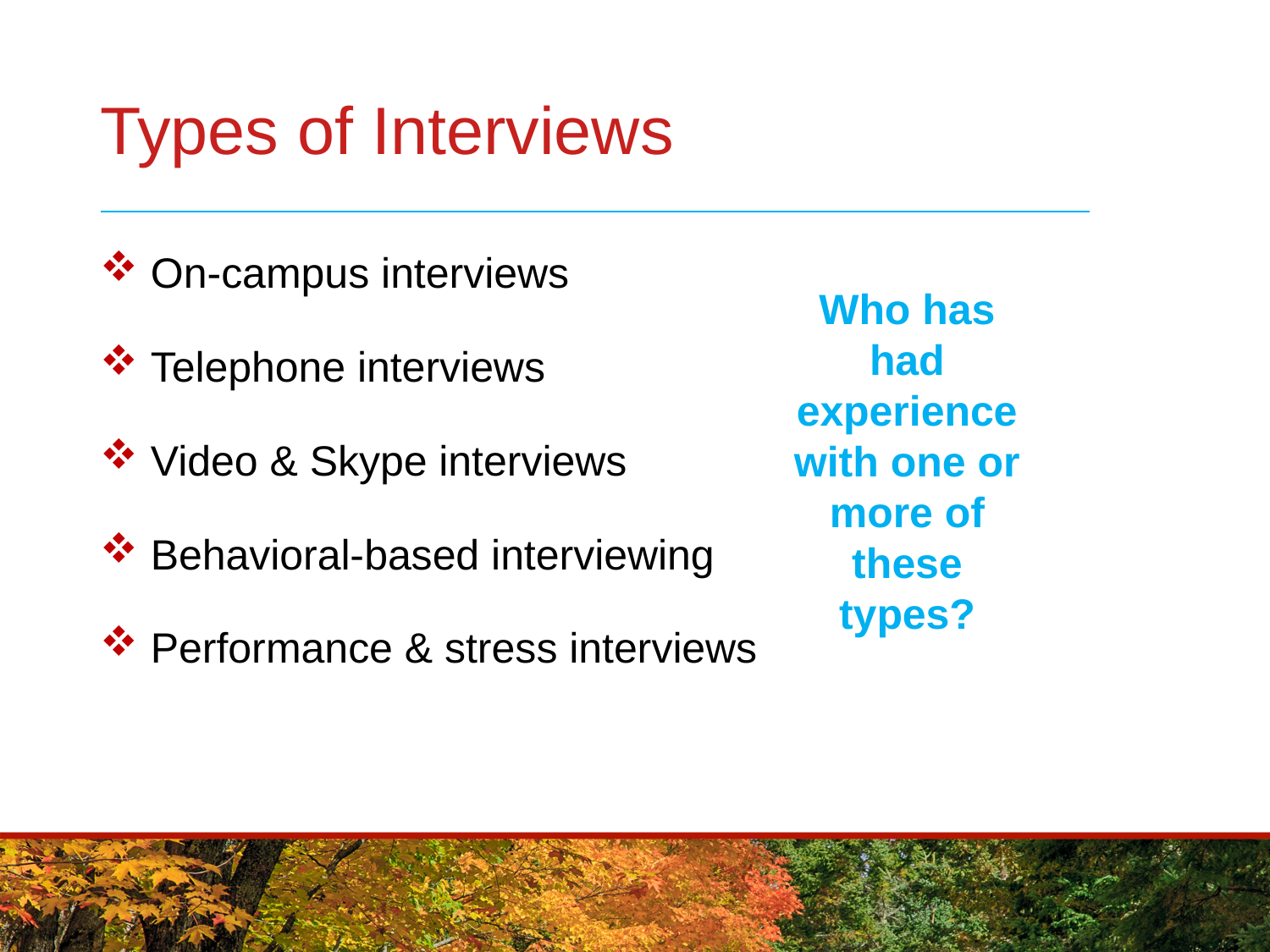

# Types of Interviews
 On-campus interviews
 Telephone interviews
 Video & Skype interviews
 Behavioral-based interviewing
 Performance & stress interviews
Who has had experience with one or more of these types?